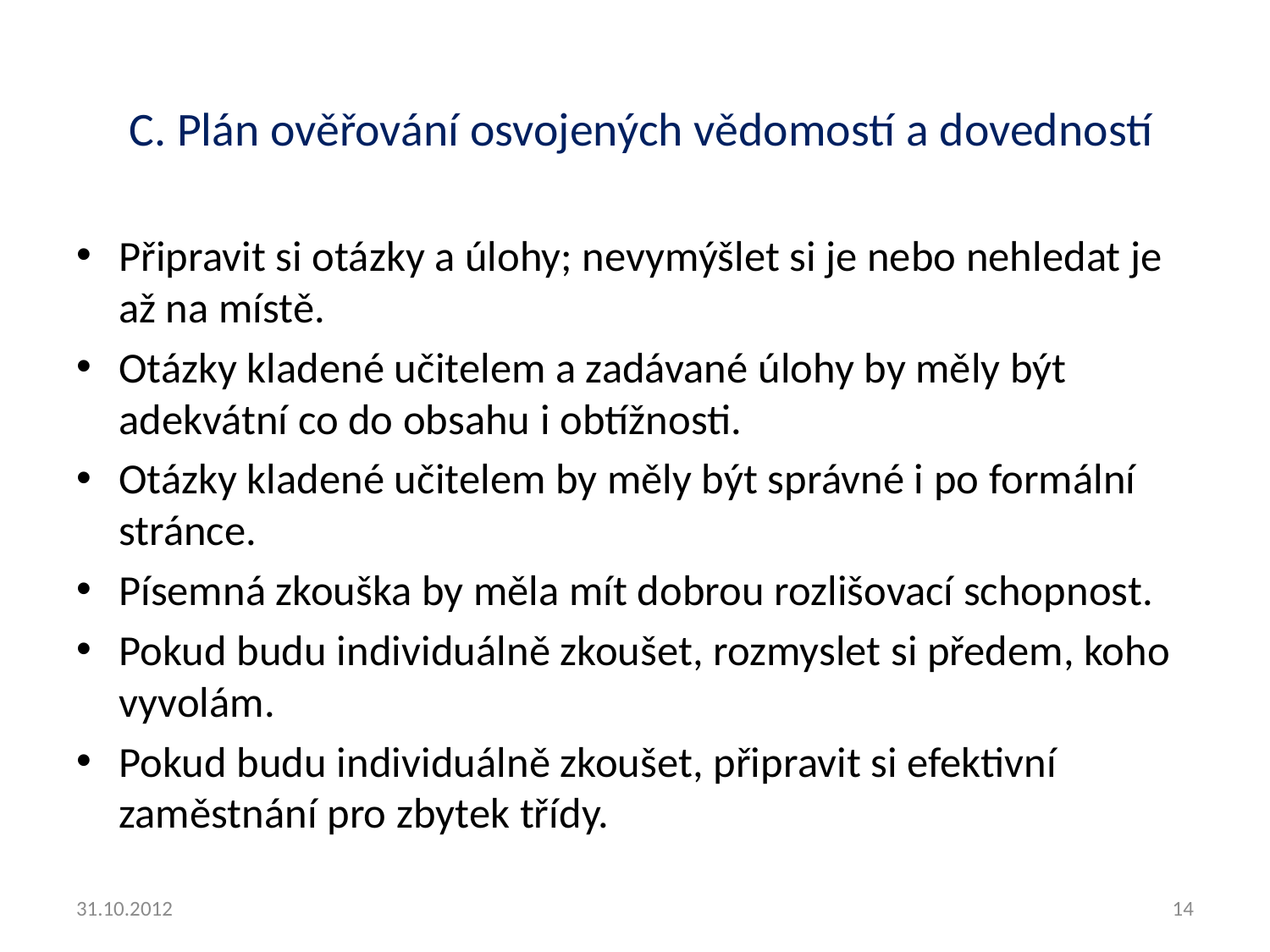

# C. Plán ověřování osvojených vědomostí a dovedností
Připravit si otázky a úlohy; nevymýšlet si je nebo nehledat je až na místě.
Otázky kladené učitelem a zadávané úlohy by měly být adekvátní co do obsahu i obtížnosti.
Otázky kladené učitelem by měly být správné i po formální stránce.
Písemná zkouška by měla mít dobrou rozlišovací schopnost.
Pokud budu individuálně zkoušet, rozmyslet si předem, koho vyvolám.
Pokud budu individuálně zkoušet, připravit si efektivní zaměstnání pro zbytek třídy.

31.10.2012
14